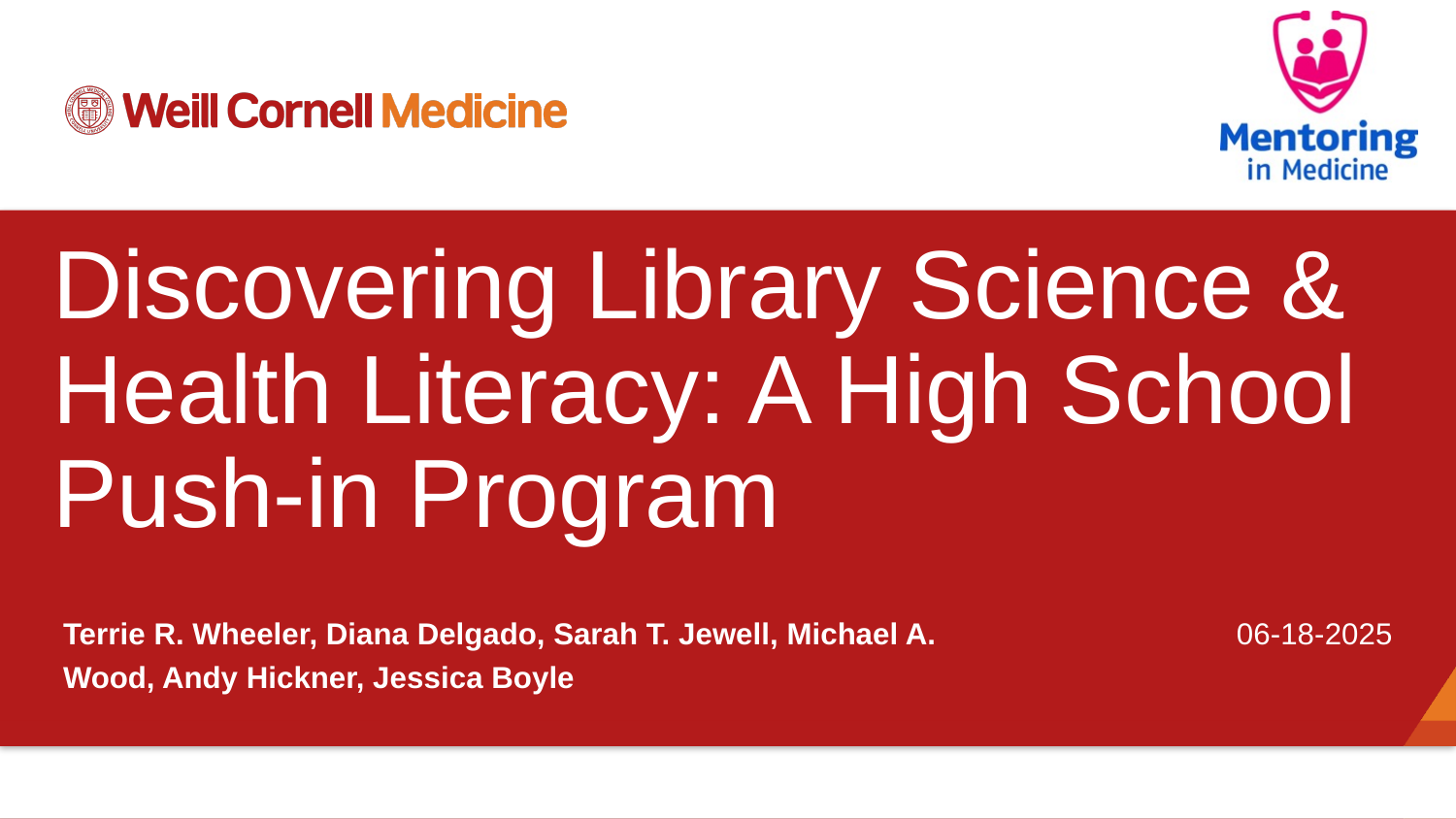

# Discovering Library Science & Health Literacy: A High School Push-in Program
06-18-2025
Terrie R. Wheeler, Diana Delgado, Sarah T. Jewell, Michael A. Wood, Andy Hickner, Jessica Boyle